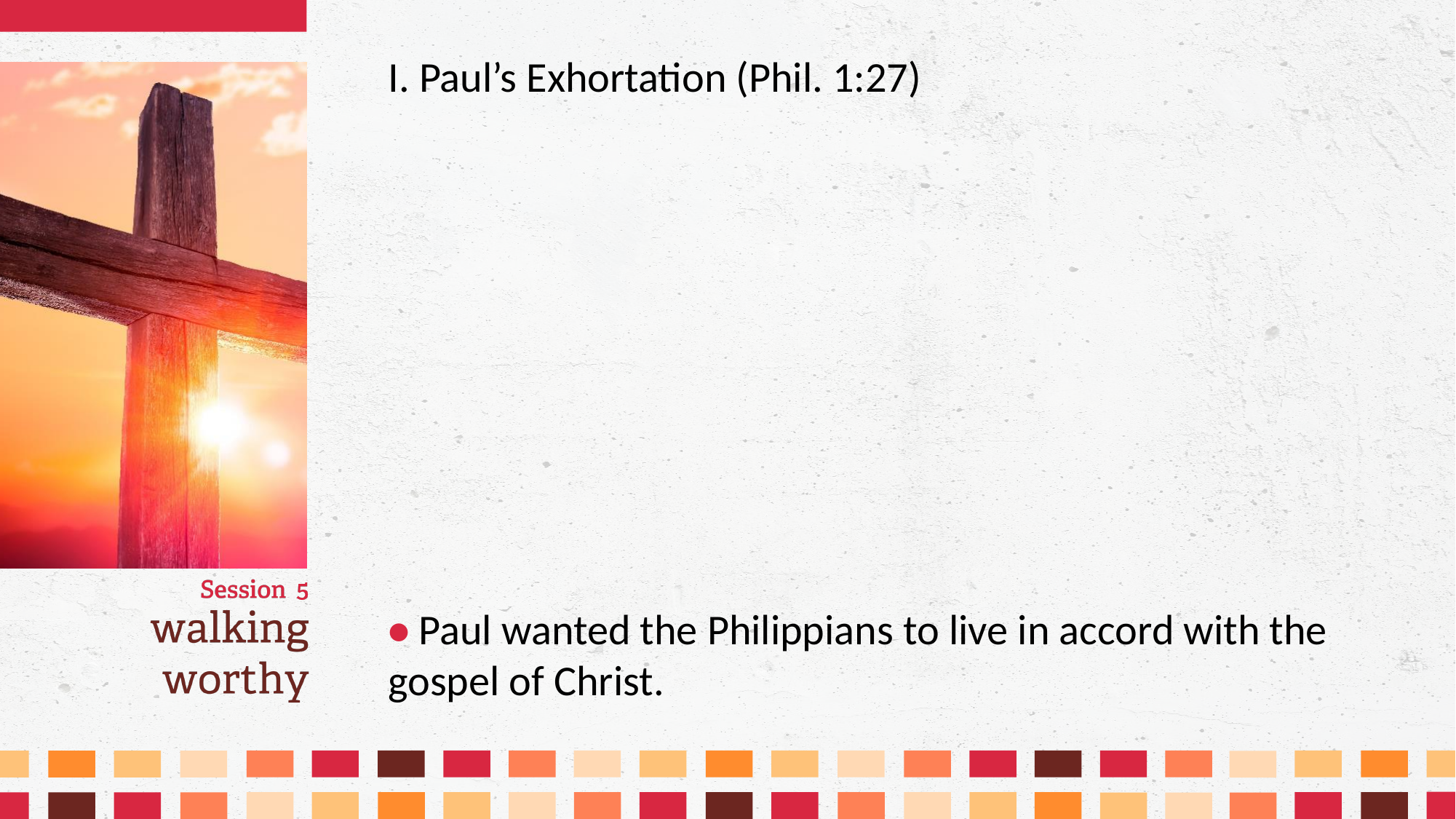

I. Paul’s Exhortation (Phil. 1:27)
• Paul wanted the Philippians to live in accord with the gospel of Christ.